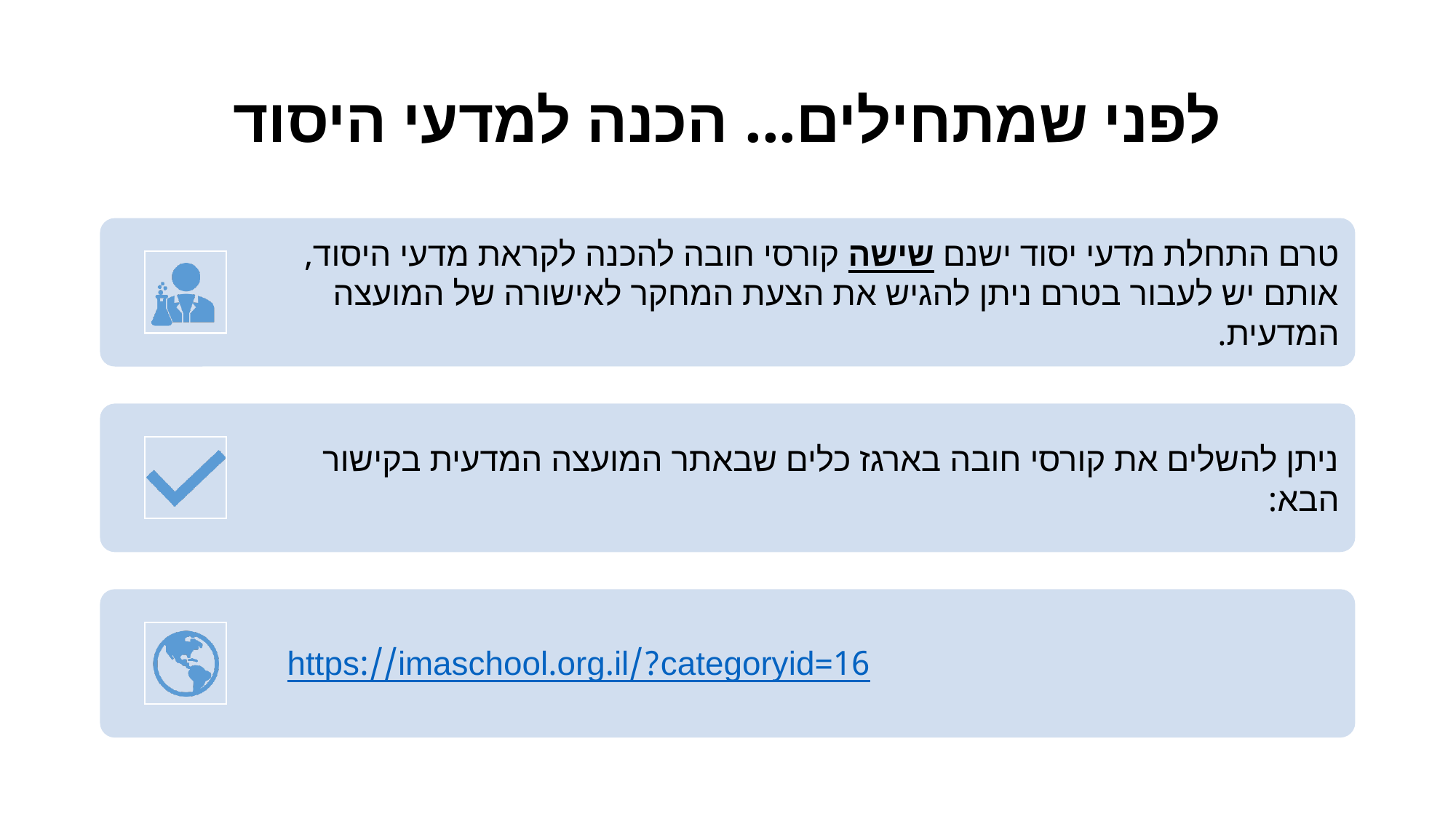

# לפני שמתחילים... הכנה למדעי היסוד
טרם התחלת מדעי יסוד ישנם שישה קורסי חובה להכנה לקראת מדעי היסוד, אותם יש לעבור בטרם ניתן להגיש את הצעת המחקר לאישורה של המועצה המדעית.
ניתן להשלים את קורסי חובה בארגז כלים שבאתר המועצה המדעית בקישור הבא:
https://imaschool.org.il/?categoryid=16